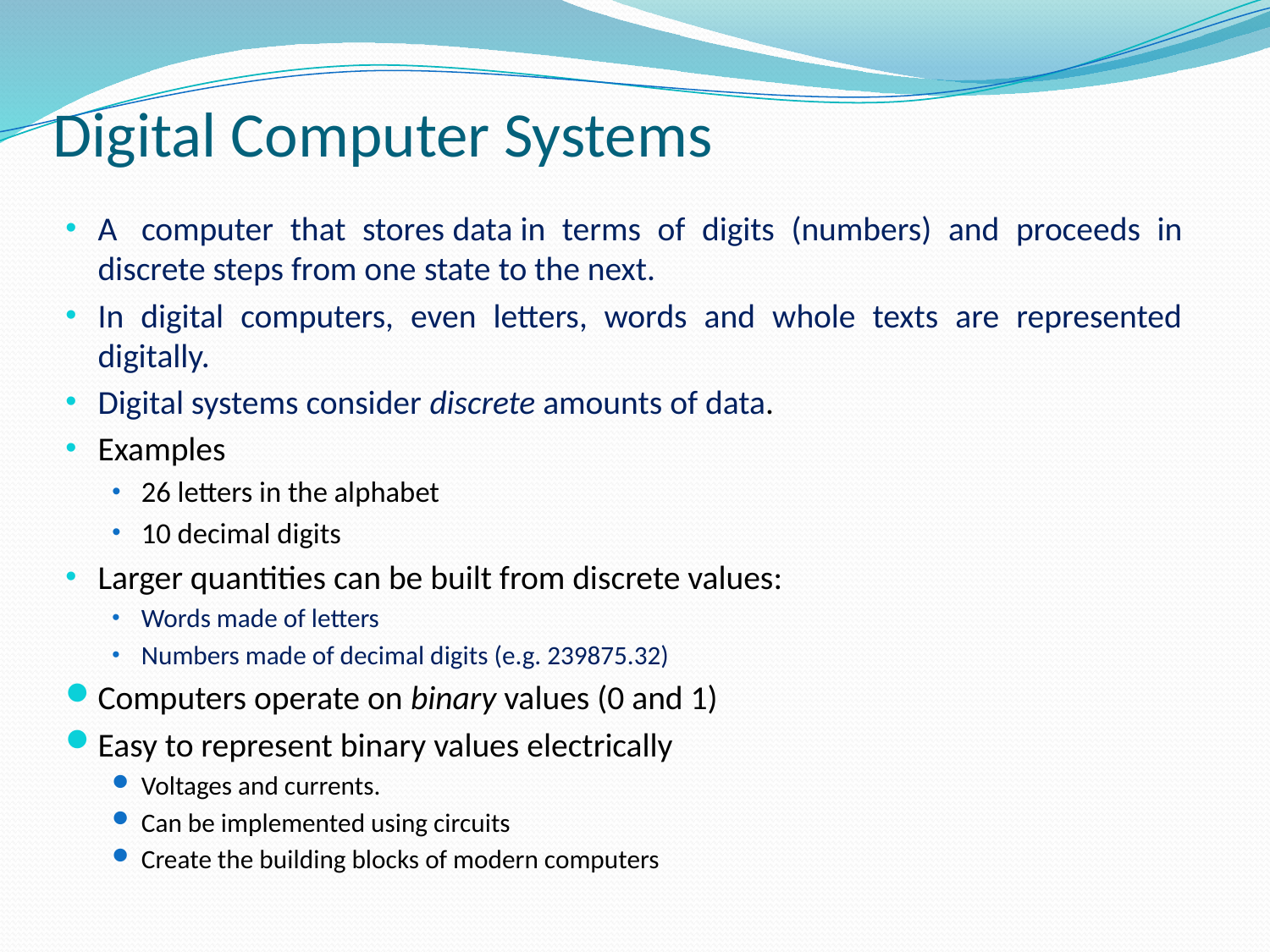

# Digital Computer Systems
A  computer that stores data in terms of digits (numbers) and proceeds in discrete steps from one state to the next.
In digital computers, even letters, words and whole texts are represented digitally.
Digital systems consider discrete amounts of data.
Examples
26 letters in the alphabet
10 decimal digits
Larger quantities can be built from discrete values:
Words made of letters
Numbers made of decimal digits (e.g. 239875.32)
Computers operate on binary values (0 and 1)
Easy to represent binary values electrically
Voltages and currents.
Can be implemented using circuits
Create the building blocks of modern computers